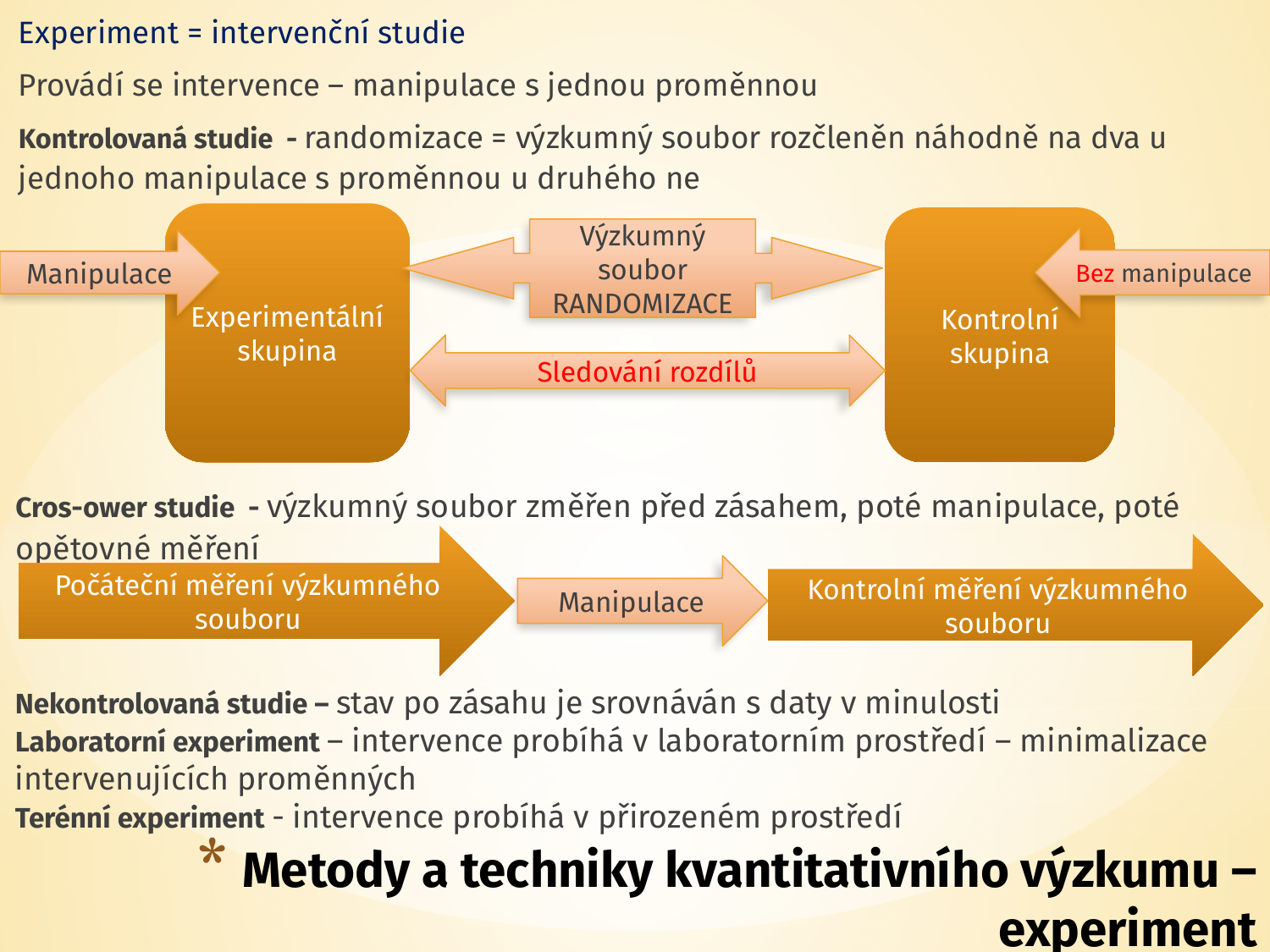

Experiment = intervenční studie
Provádí se intervence – manipulace s jednou proměnnou
Kontrolovaná studie  - randomizace = výzkumný soubor rozčleněn náhodně na dva u jednoho manipulace s proměnnou u druhého ne

Experimentální skupina
Kontrolní skupina
Výzkumný soubor
RANDOMIZACE
Bez manipulace
Manipulace
Sledování rozdílů
Cros-ower studie  - výzkumný soubor změřen před zásahem, poté manipulace, poté opětovné měření

Počáteční měření výzkumného souboru
Kontrolní měření výzkumného souboru
Manipulace
Nekontrolovaná studie – stav po zásahu je srovnáván s daty v minulosti
Laboratorní experiment – intervence probíhá v laboratorním prostředí – minimalizace intervenujících proměnných
Terénní experiment - intervence probíhá v přirozeném prostředí
# Metody a techniky kvantitativního výzkumu – experiment